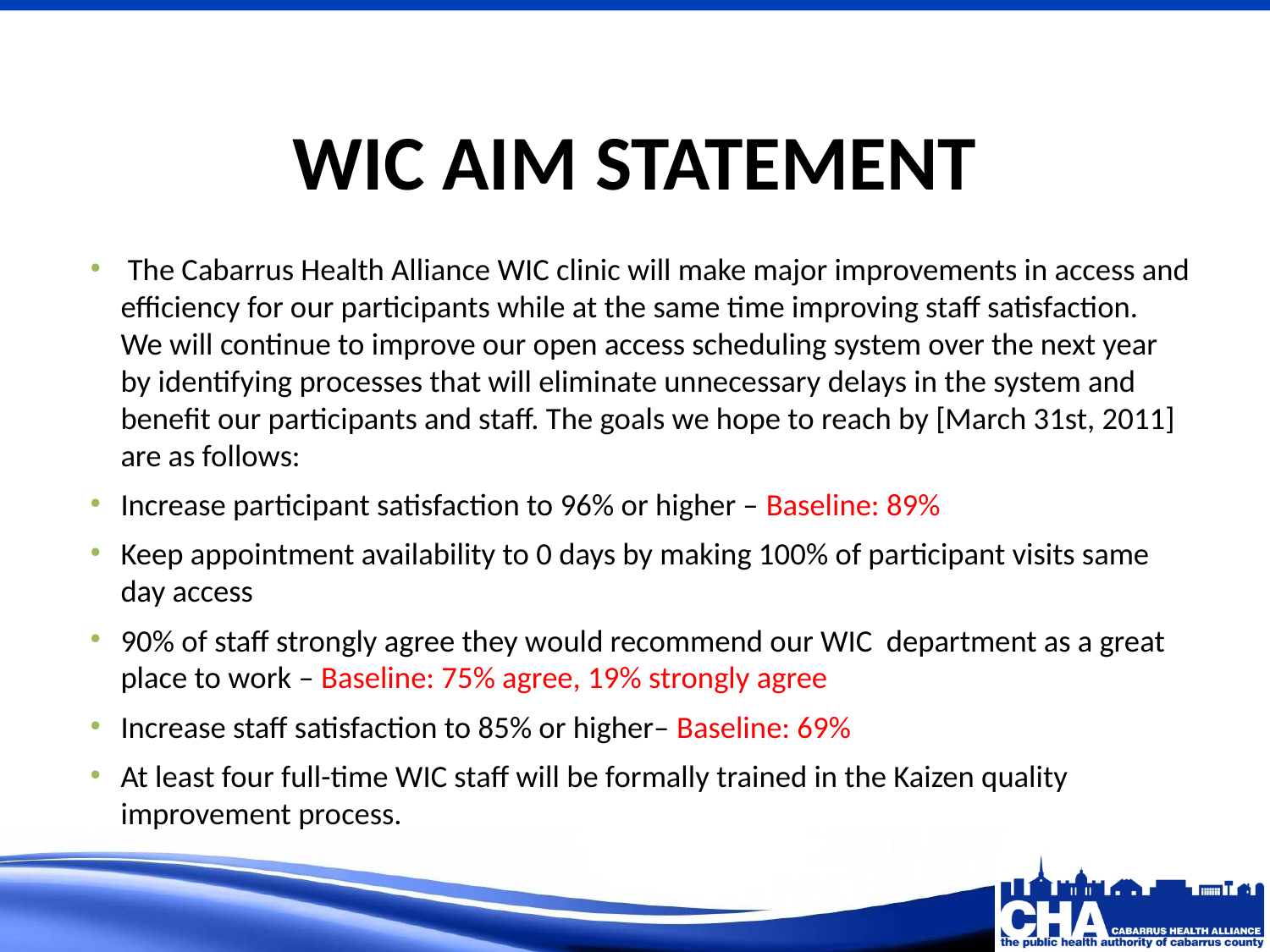

# WIC AIM STATEMENT
 The Cabarrus Health Alliance WIC clinic will make major improvements in access and efficiency for our participants while at the same time improving staff satisfaction.  We will continue to improve our open access scheduling system over the next year by identifying processes that will eliminate unnecessary delays in the system and benefit our participants and staff. The goals we hope to reach by [March 31st, 2011] are as follows:
Increase participant satisfaction to 96% or higher – Baseline: 89%
Keep appointment availability to 0 days by making 100% of participant visits same day access
90% of staff strongly agree they would recommend our WIC  department as a great place to work – Baseline: 75% agree, 19% strongly agree
Increase staff satisfaction to 85% or higher– Baseline: 69%
At least four full-time WIC staff will be formally trained in the Kaizen quality improvement process.